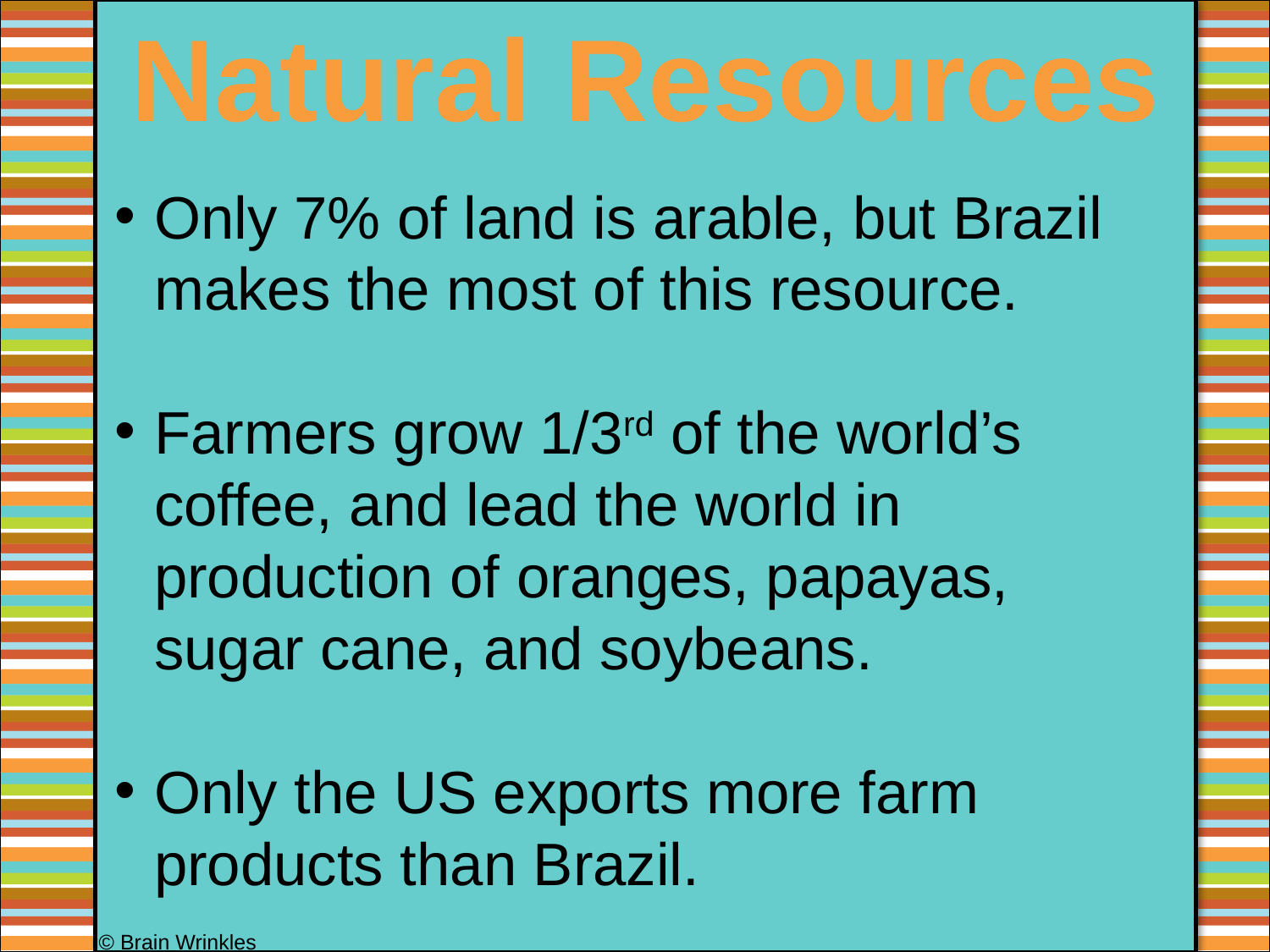

Natural Resources

#
Only 7% of land is arable, but Brazil makes the most of this resource.

Farmers grow 1/3rd of the world’s coffee, and lead the world in production of oranges, papayas, sugar cane, and soybeans.

Only the US exports more farm products than Brazil.

© Brain Wrinkles